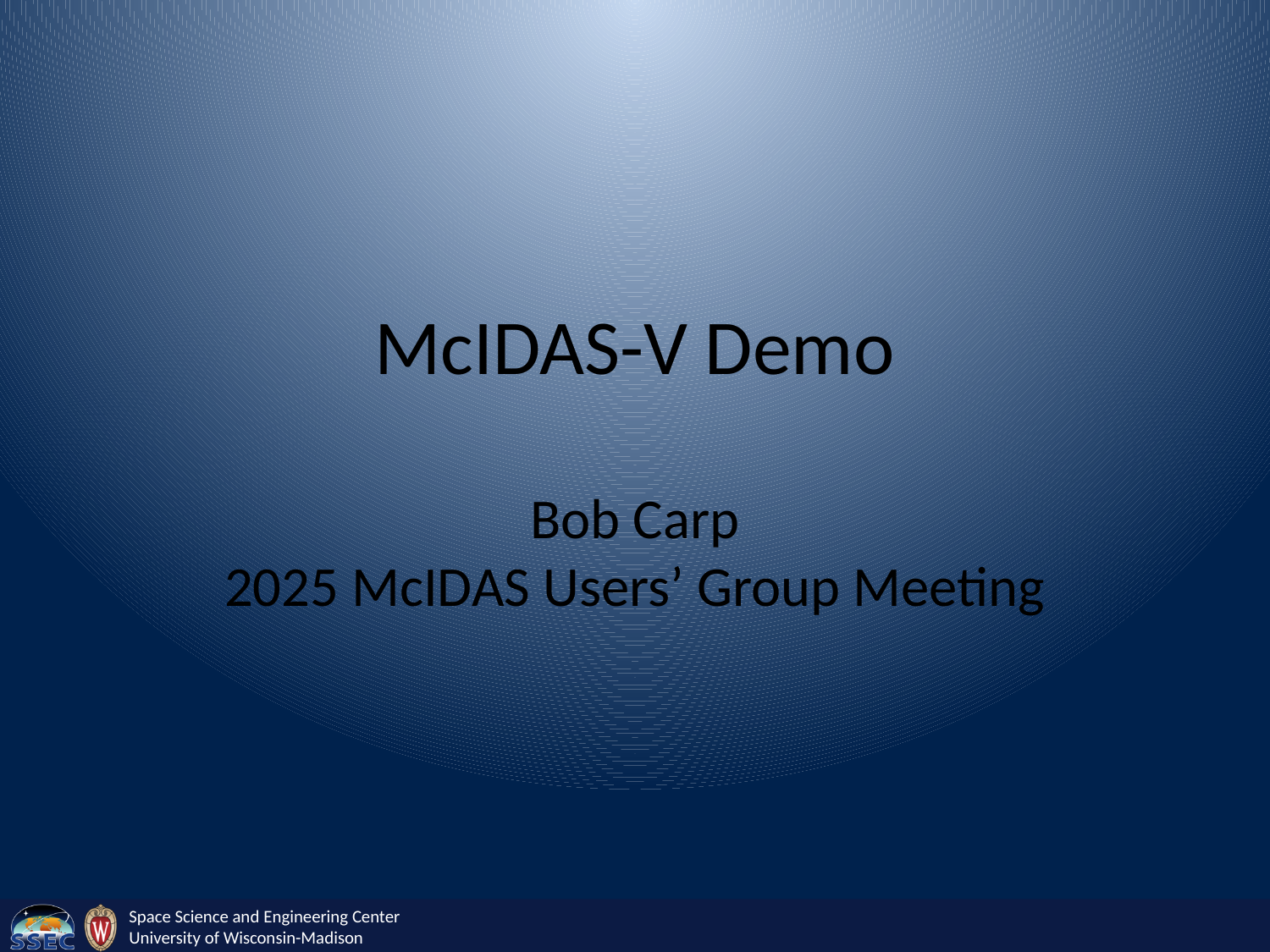

# McIDAS-V Demo
Bob Carp
2025 McIDAS Users’ Group Meeting